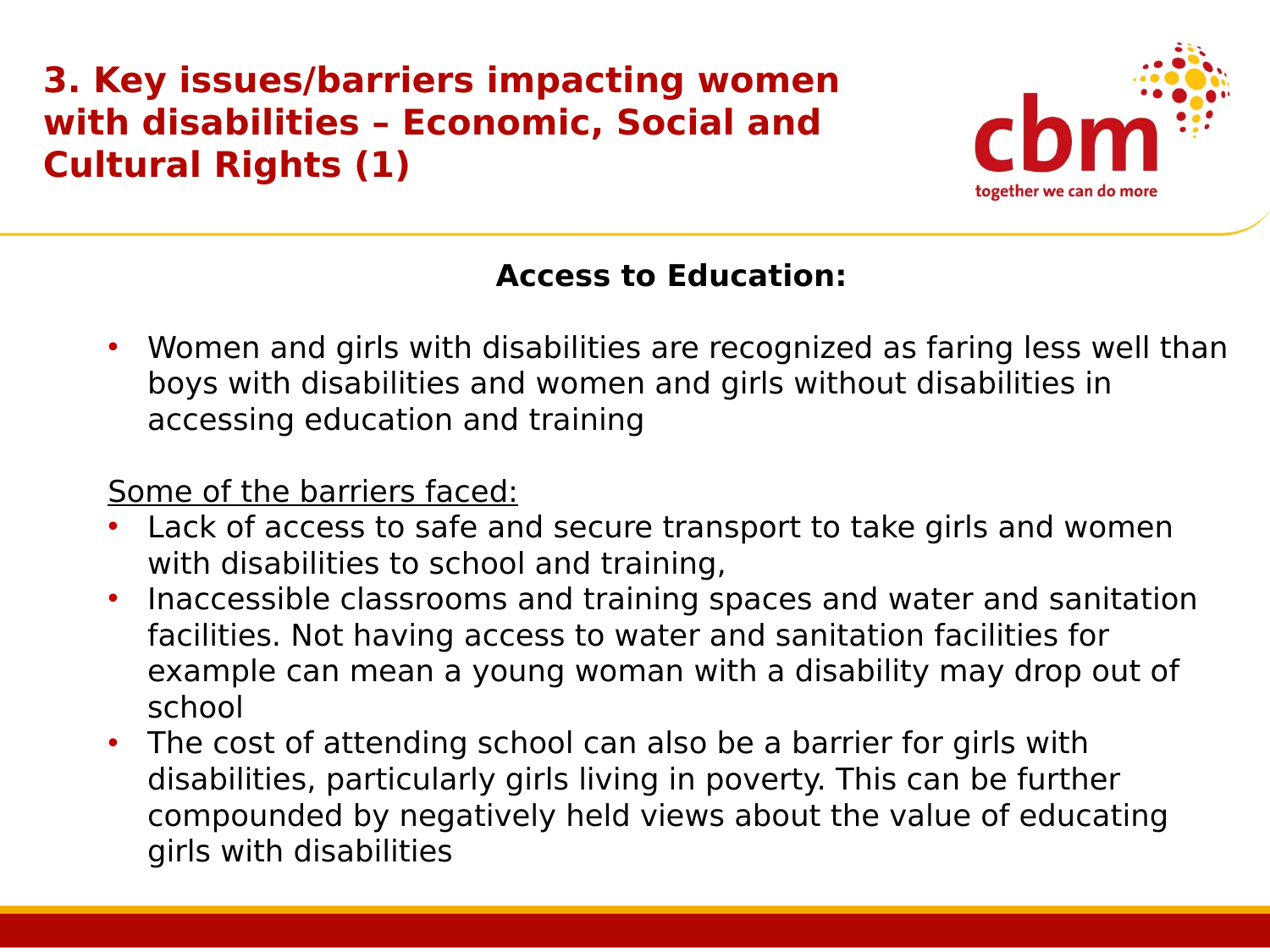

# 3. Key issues/barriers impacting women with disabilities – Economic, Social and Cultural Rights (1)
Access to Education:

Women and girls with disabilities are recognized as faring less well than boys with disabilities and women and girls without disabilities in accessing education and training

Some of the barriers faced:
Lack of access to safe and secure transport to take girls and women with disabilities to school and training,
Inaccessible classrooms and training spaces and water and sanitation facilities. Not having access to water and sanitation facilities for example can mean a young woman with a disability may drop out of school
The cost of attending school can also be a barrier for girls with disabilities, particularly girls living in poverty. This can be further compounded by negatively held views about the value of educating girls with disabilities